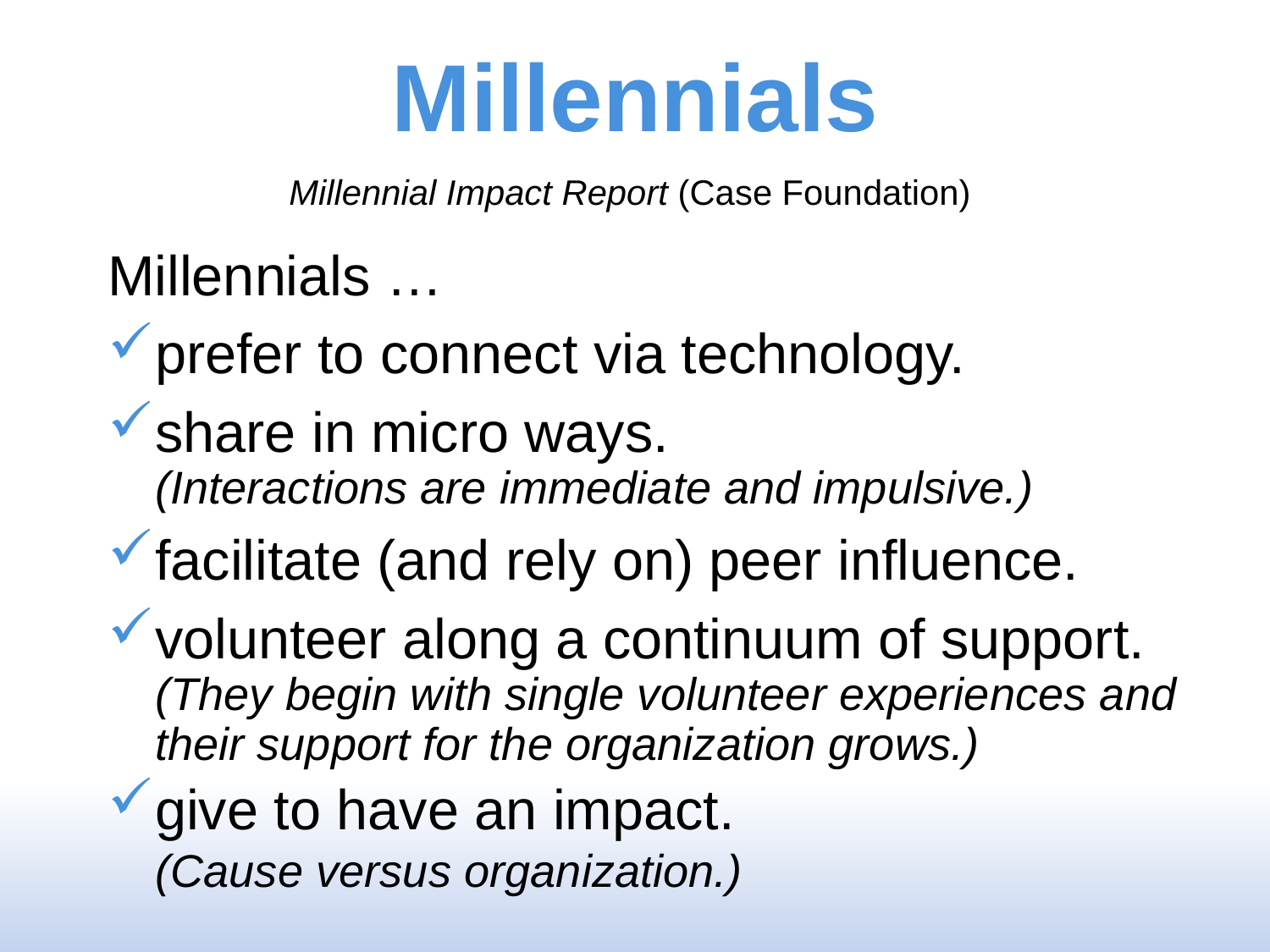

Millennials
Millennial Impact Report (Case Foundation)

Millennials …
prefer to connect via technology.
share in micro ways.
(Interactions are immediate and impulsive.)
facilitate (and rely on) peer influence.
volunteer along a continuum of support.  (They begin with single volunteer experiences and their support for the organization grows.)
give to have an impact.
(Cause versus organization.)